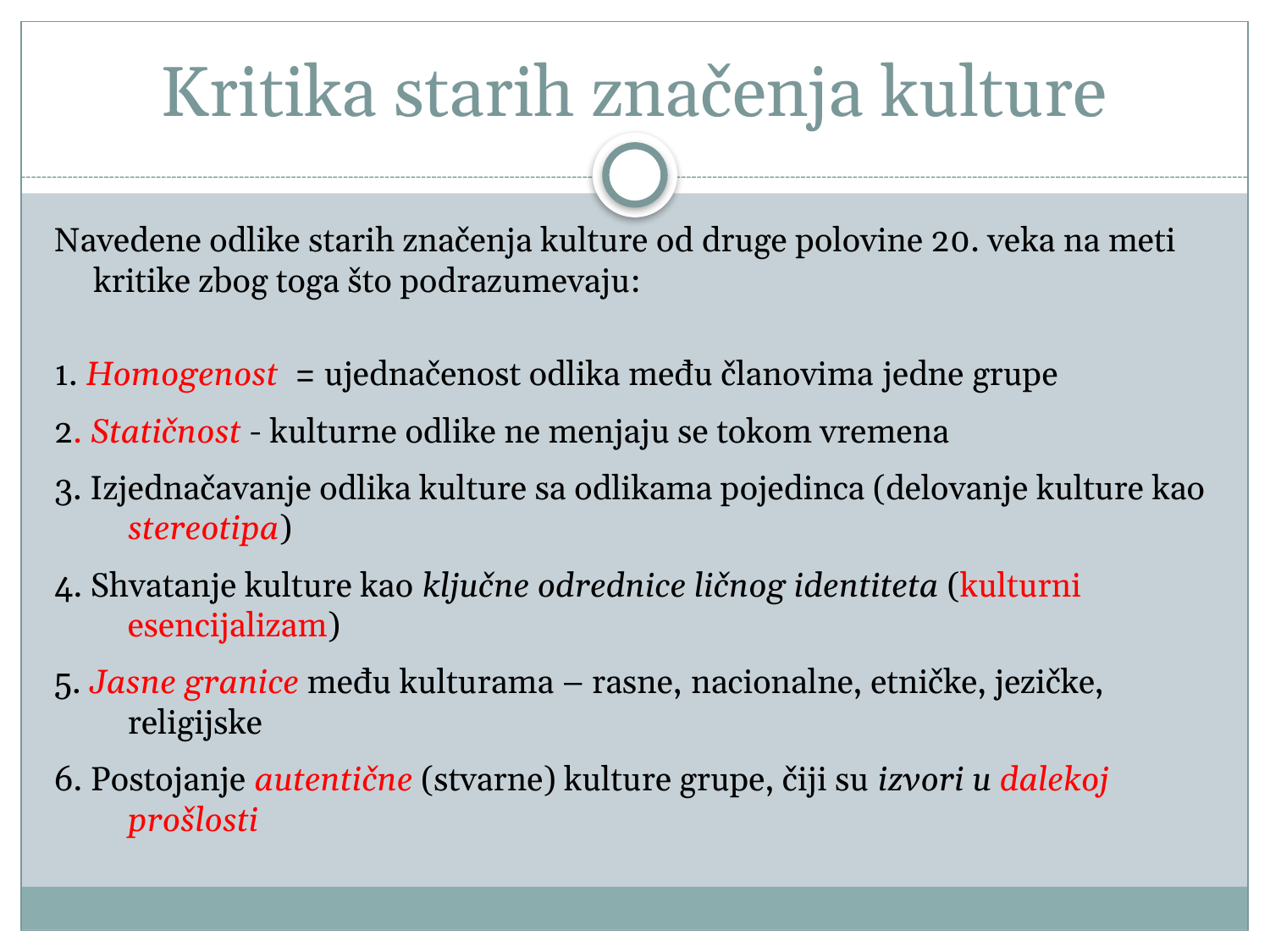

# Kritika starih značenja kulture
Navedene odlike starih značenja kulture od druge polovine 20. veka na meti kritike zbog toga što podrazumevaju:

1. Homogenost  = ujednačenost odlika među članovima jedne grupe
2. Statičnost - kulturne odlike ne menjaju se tokom vremena
3. Izjednačavanje odlika kulture sa odlikama pojedinca (delovanje kulture kao stereotipa)
4. Shvatanje kulture kao ključne odrednice ličnog identiteta (kulturni esencijalizam)
5. Jasne granice među kulturama – rasne, nacionalne, etničke, jezičke, religijske
6. Postojanje autentične (stvarne) kulture grupe, čiji su izvori u dalekoj prošlosti